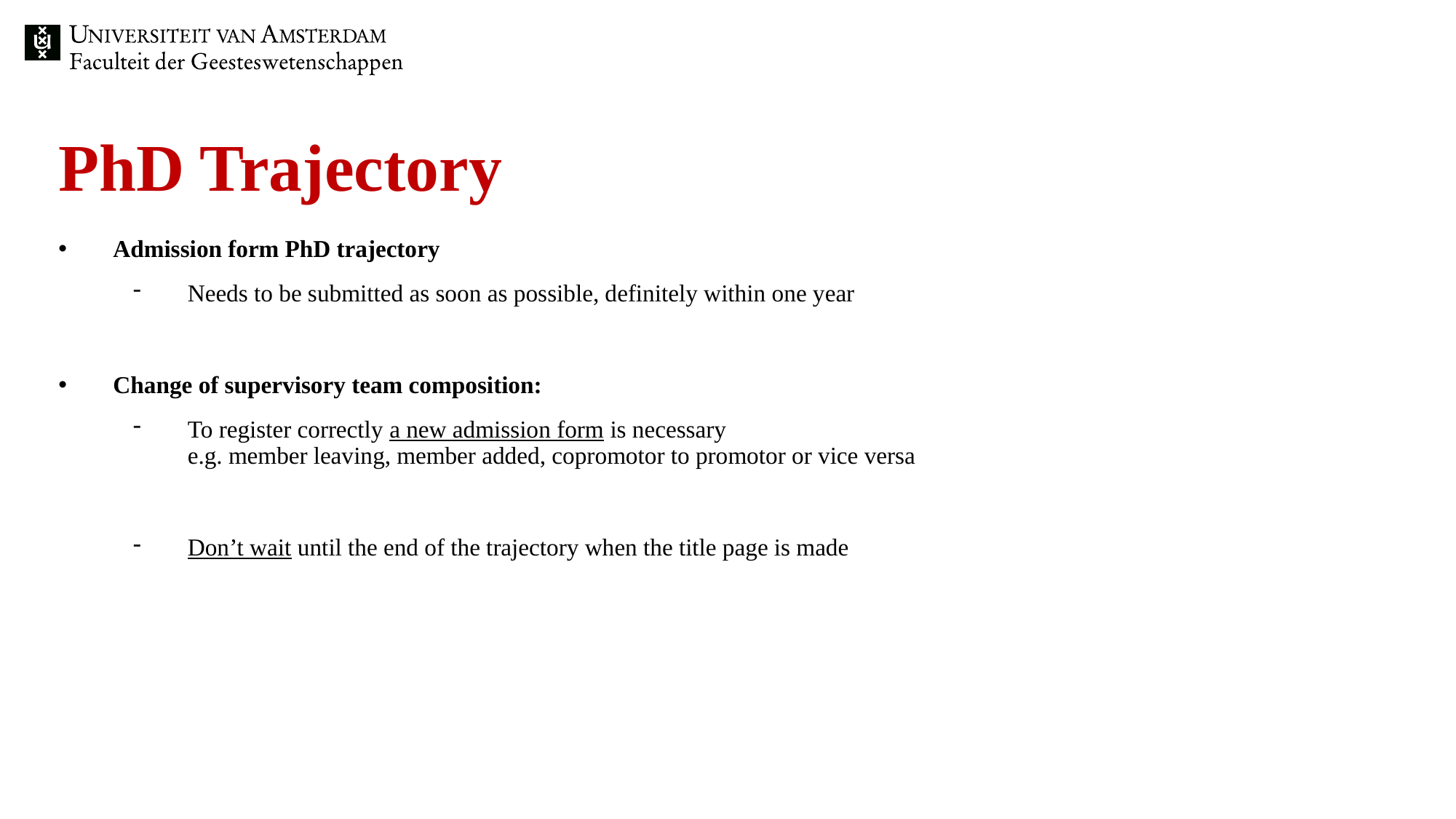

# PhD Trajectory
Admission form PhD trajectory
Needs to be submitted as soon as possible, definitely within one year

Change of supervisory team composition:
To register correctly a new admission form is necessary
e.g. member leaving, member added, copromotor to promotor or vice versa

Don’t wait until the end of the trajectory when the title page is made